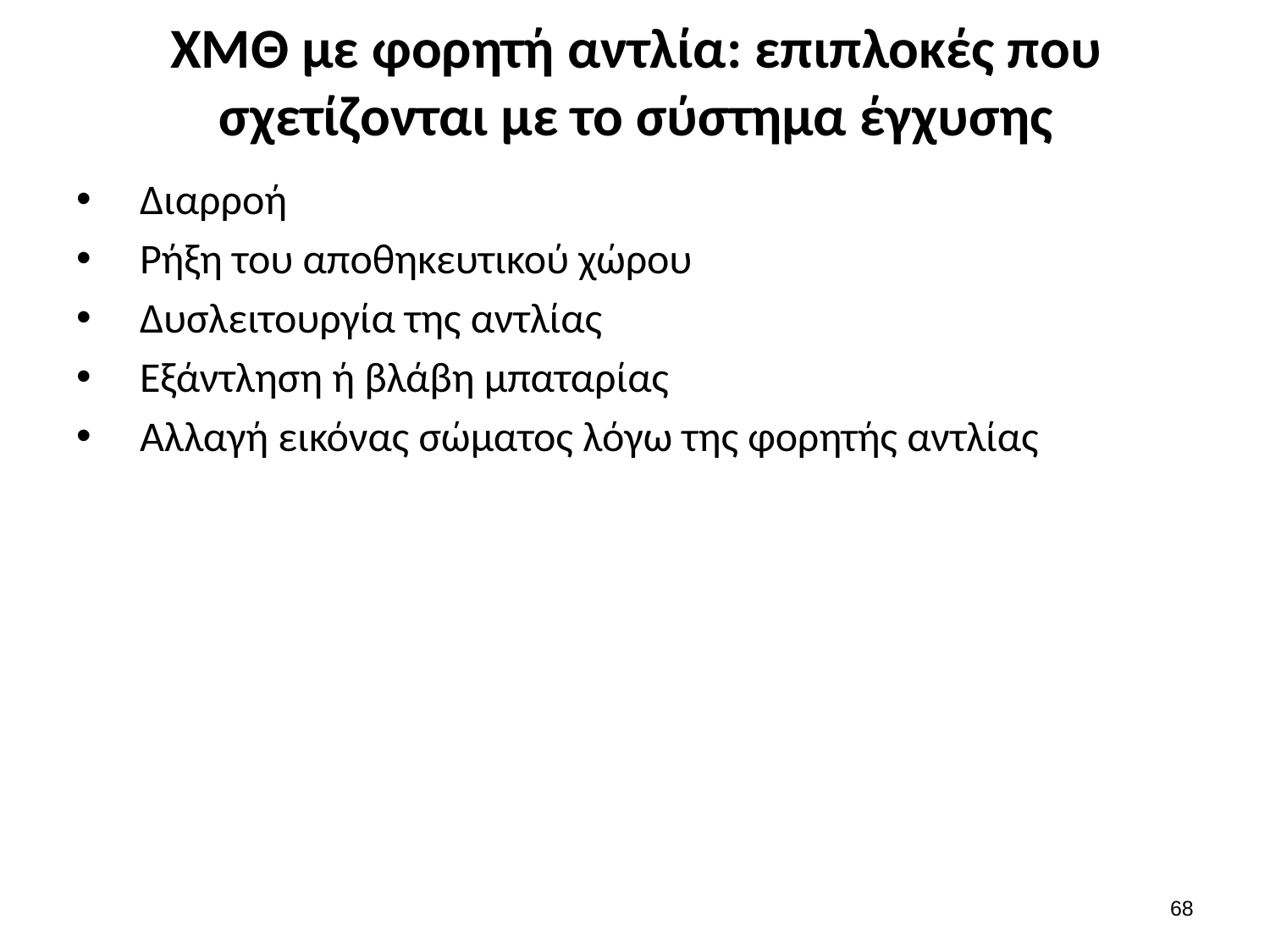

# ΧΜΘ με φορητή αντλία: επιπλοκές που σχετίζονται με το σύστημα έγχυσης
Διαρροή
Ρήξη του αποθηκευτικού χώρου
Δυσλειτουργία της αντλίας
Εξάντληση ή βλάβη μπαταρίας
Αλλαγή εικόνας σώματος λόγω της φορητής αντλίας
68